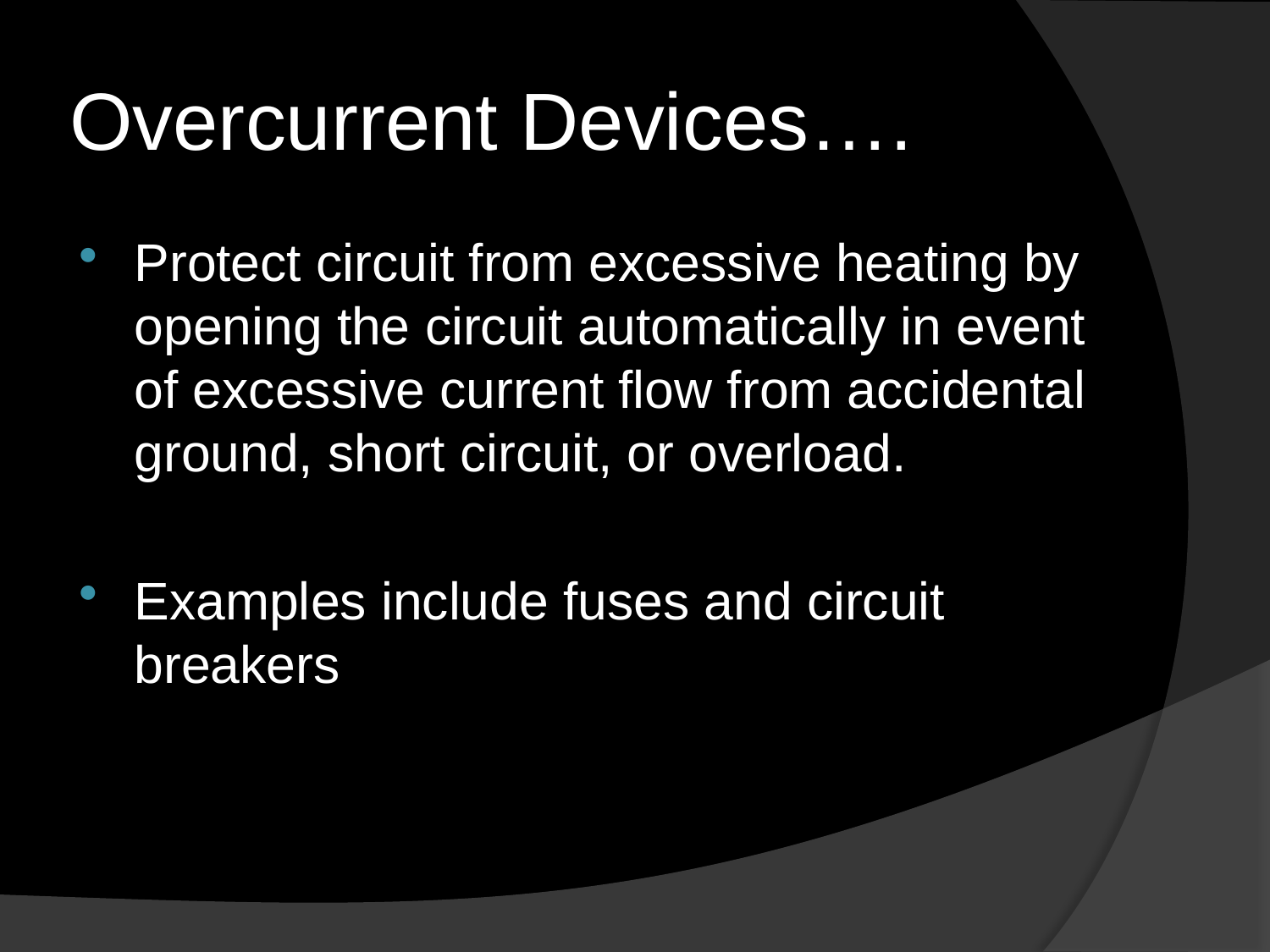

# Overcurrent Devices….
Protect circuit from excessive heating by opening the circuit automatically in event of excessive current flow from accidental ground, short circuit, or overload.

Examples include fuses and circuit breakers